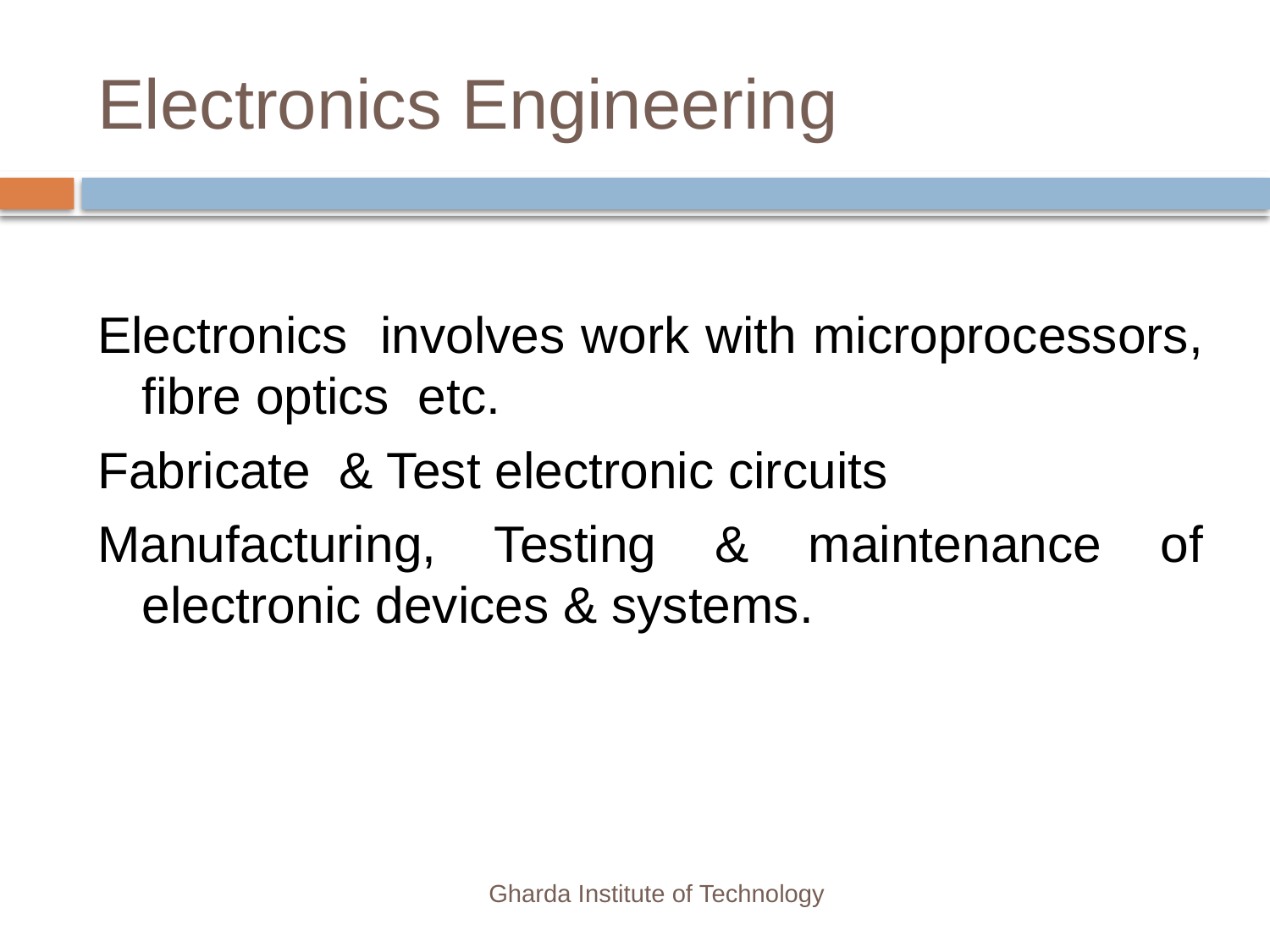

# Electronics Engineering

Electronics  involves work with microprocessors, fibre optics  etc.
Fabricate  & Test electronic circuits
Manufacturing, Testing & maintenance of electronic devices & systems.
Gharda Institute of Technology